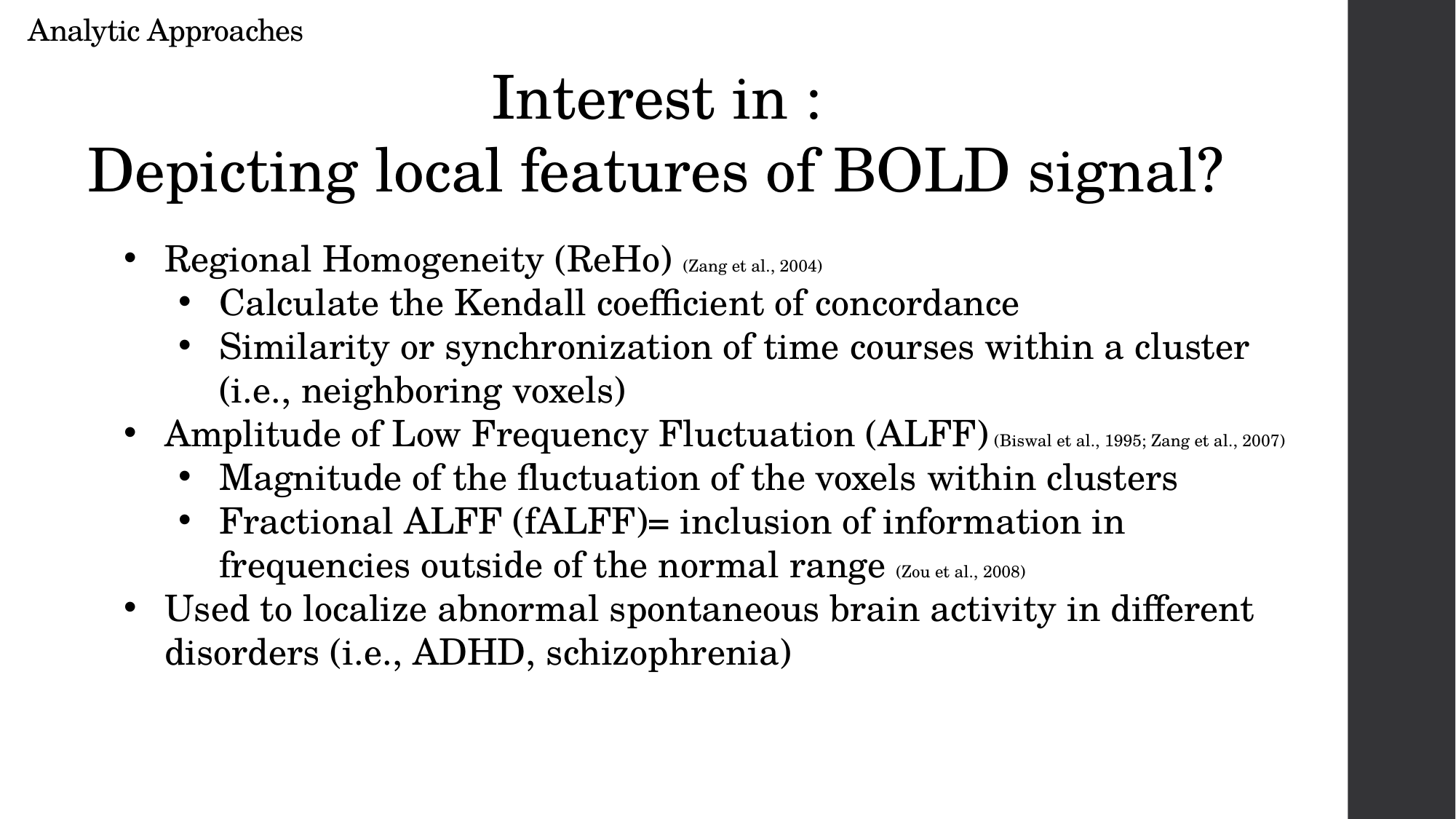

Analytic Approaches
Interest in :
Depicting local features of BOLD signal?

Regional Homogeneity (ReHo) (Zang et al., 2004)
Calculate the Kendall coefficient of concordance
Similarity or synchronization of time courses within a cluster (i.e., neighboring voxels)
Amplitude of Low Frequency Fluctuation (ALFF) (Biswal et al., 1995; Zang et al., 2007)
Magnitude of the fluctuation of the voxels within clusters
Fractional ALFF (fALFF)= inclusion of information in frequencies outside of the normal range (Zou et al., 2008)
Used to localize abnormal spontaneous brain activity in different disorders (i.e., ADHD, schizophrenia)